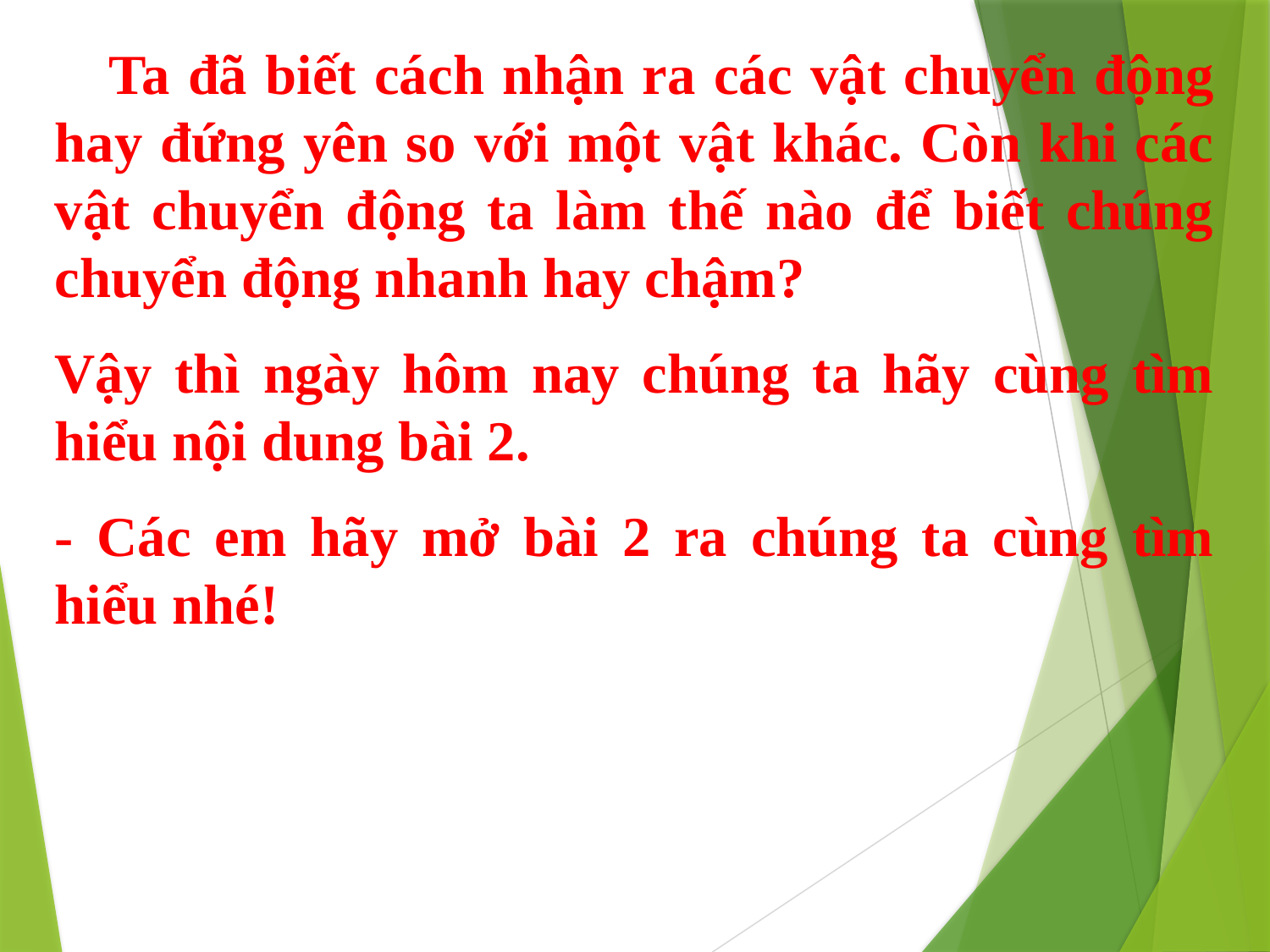

Ta đã biết cách nhận ra các vật chuyển động hay đứng yên so với một vật khác. Còn khi các vật chuyển động ta làm thế nào để biết chúng chuyển động nhanh hay chậm?
Vậy thì ngày hôm nay chúng ta hãy cùng tìm hiểu nội dung bài 2.
- Các em hãy mở bài 2 ra chúng ta cùng tìm hiểu nhé!